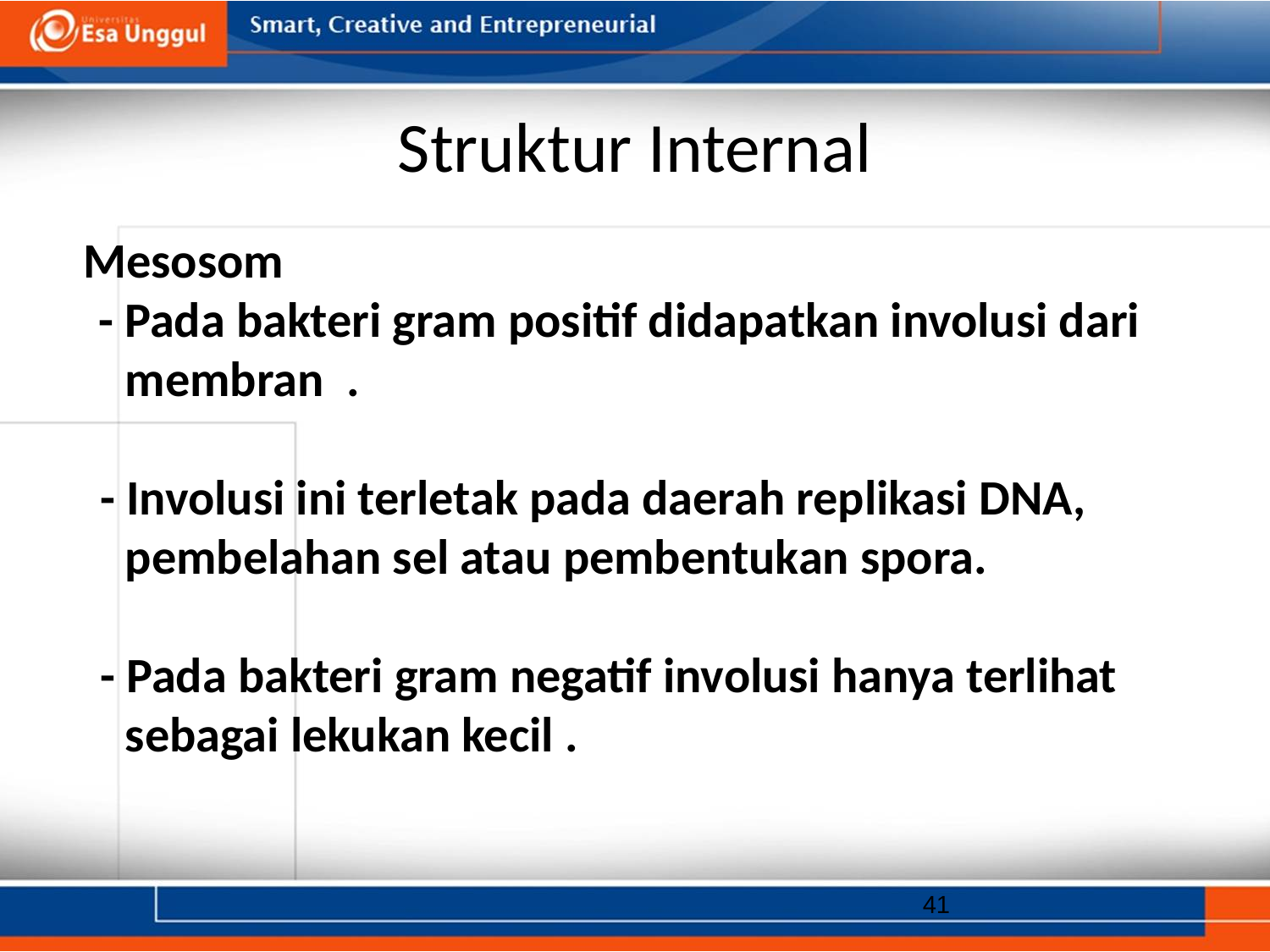

# Struktur Internal
 Mesosom
  - Pada bakteri gram positif didapatkan involusi dari membran  .

- Involusi ini terletak pada daerah replikasi DNA, pembelahan sel atau pembentukan spora.

- Pada bakteri gram negatif involusi hanya terlihat sebagai lekukan kecil .
41